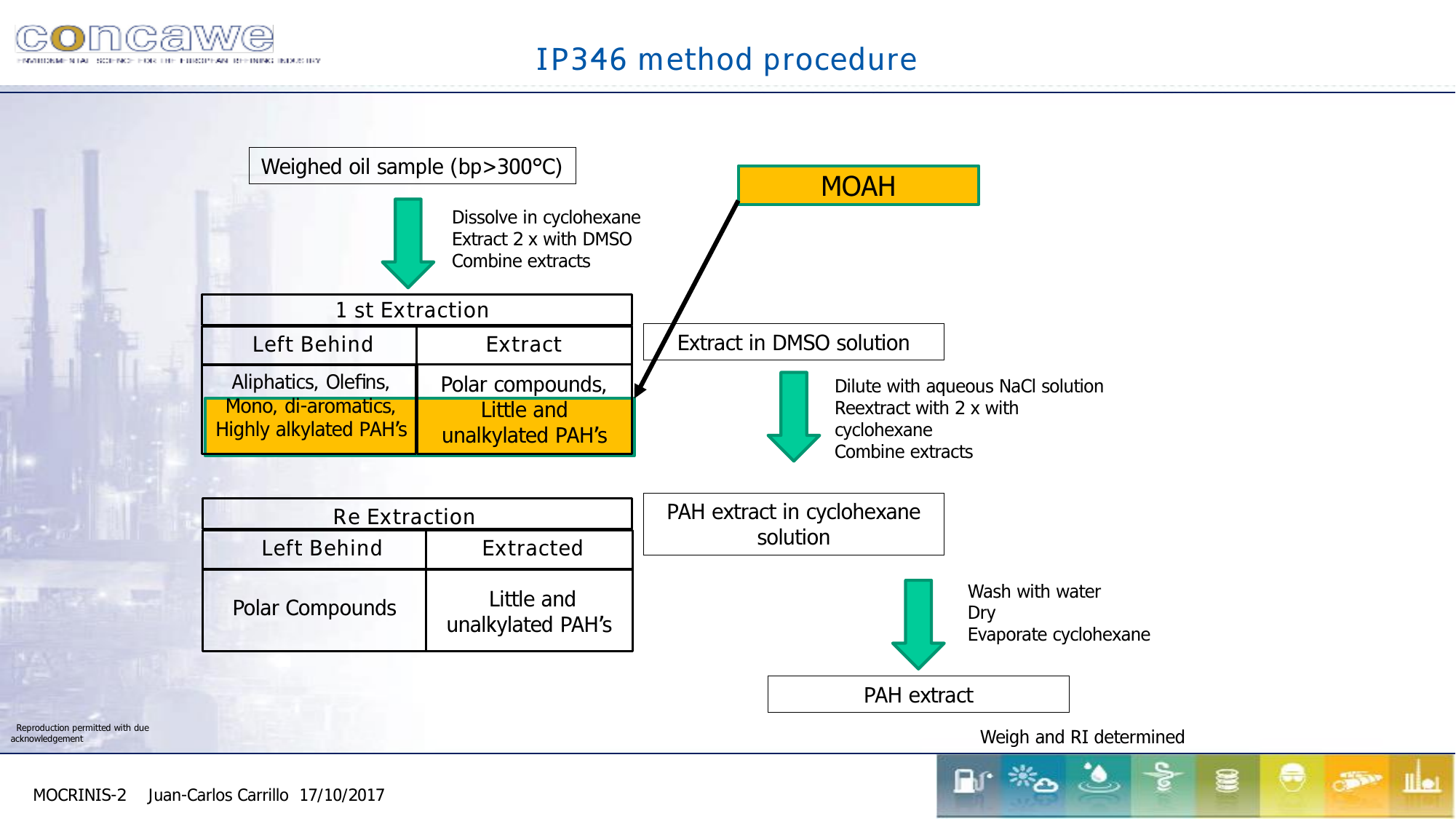

# IP346 method procedure
Weighed oil sample (bp>300°C)

Dissolve in cyclohexane
Extract 2 x with DMSO
Combine extracts
MOAH

1 st Extraction

Left Behind
Extract

Aliphatics, Olefins, Mono, di-aromatics, Highly alkylated PAH’s

Polar compounds, Little and unalkylated PAH’s
Extract in DMSO solution
Dilute with aqueous NaCl solution
Reextract with 2 x with cyclohexane
Combine extracts

PAH extract in cyclohexane solution

Re Extraction
Left Behind
Extracted

 Little and unalkylated PAH’s
Polar Compounds
Wash with water
Dry
Evaporate cyclohexane

PAH extract
Weigh and RI determined
MOCRINIS-2    Juan-Carlos Carrillo  17/10/2017